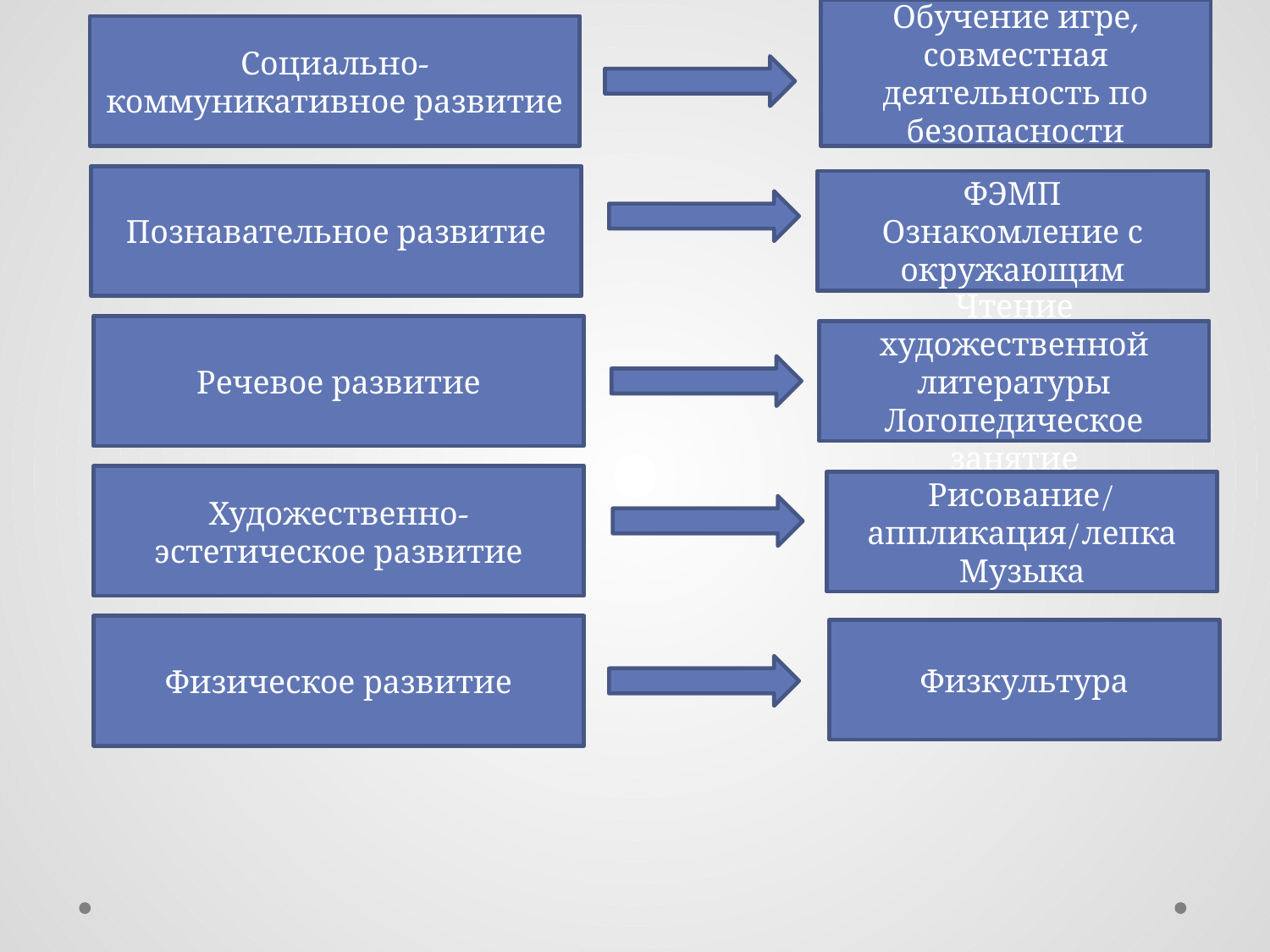

Обучение игре, совместная деятельность по безопасности
Социально-коммуникативное развитие

Познавательное развитие
ФЭМП
Ознакомление с окружающим

Речевое развитие
Чтение художественной литературы
Логопедическое занятие

Художественно-эстетическое развитие
Рисование/аппликация/лепка
Музыка

Физическое развитие
Физкультура